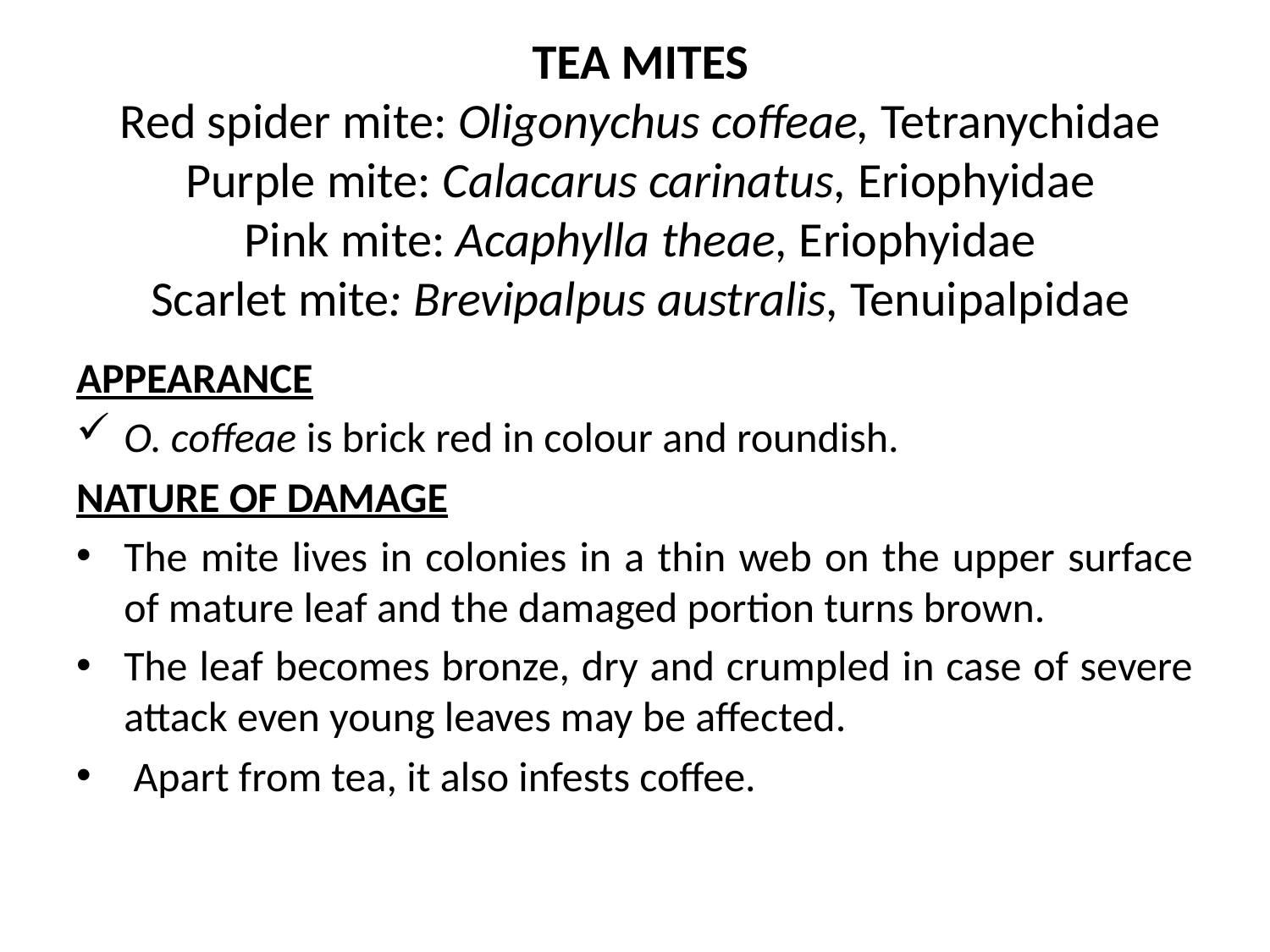

# TEA MITES Red spider mite: Oligonychus coffeae, Tetranychidae Purple mite: Calacarus carinatus, Eriophyidae Pink mite: Acaphylla theae, Eriophyidae Scarlet mite: Brevipalpus australis, Tenuipalpidae
APPEARANCE
O. coffeae is brick red in colour and roundish.
NATURE OF DAMAGE
The mite lives in colonies in a thin web on the upper surface of mature leaf and the damaged portion turns brown.
The leaf becomes bronze, dry and crumpled in case of severe attack even young leaves may be affected.
 Apart from tea, it also infests coffee.